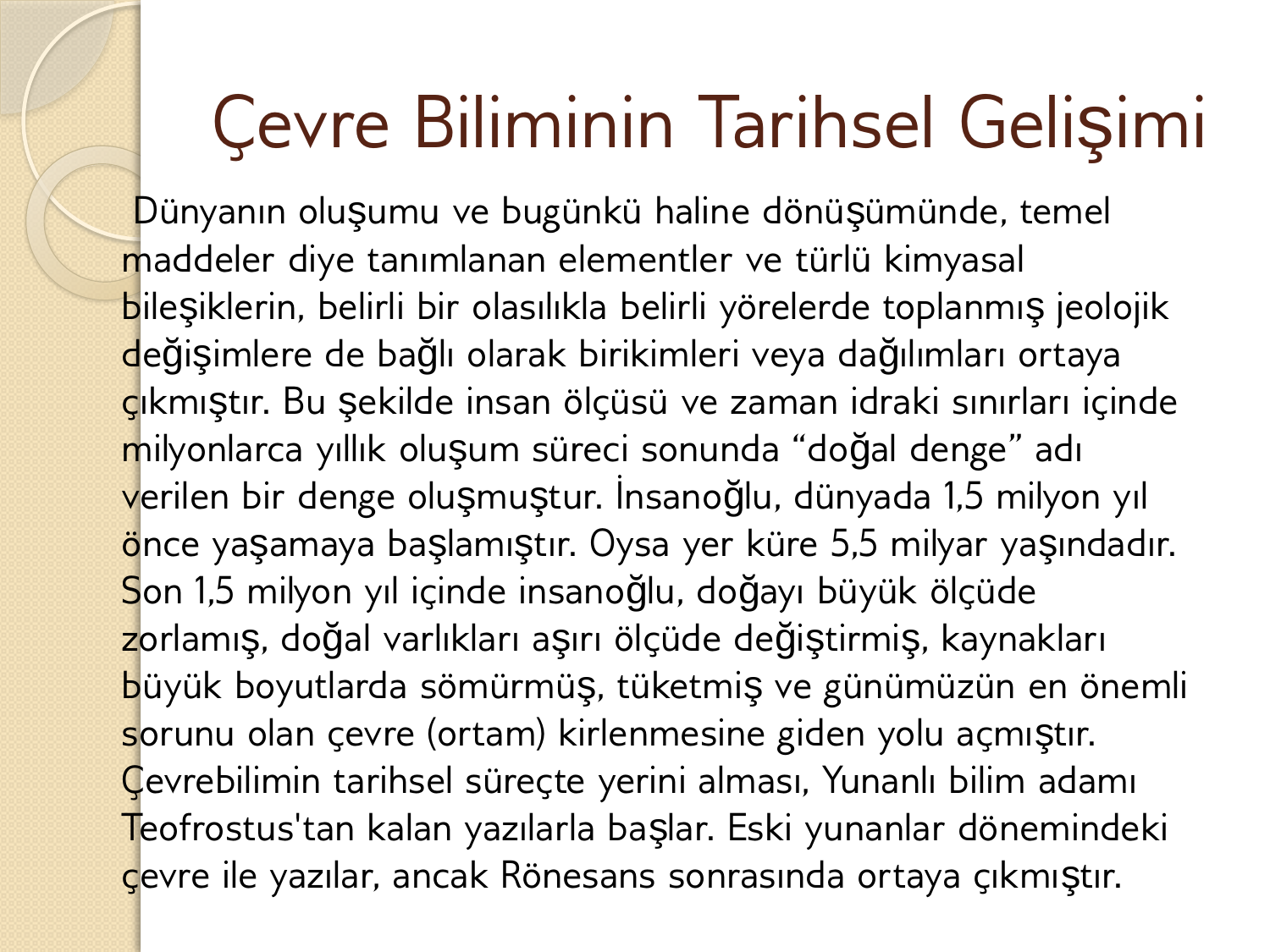

# Çevre Biliminin Tarihsel Gelişimi
    Dünyanın oluşumu ve bugünkü haline dönüşümünde, temel maddeler diye tanımlanan elementler ve türlü kimyasal bileşiklerin, belirli bir olasılıkla belirli yörelerde toplanmış jeolojik değişimlere de bağlı olarak birikimleri veya dağılımları ortaya çıkmıştır. Bu şekilde insan ölçüsü ve zaman idraki sınırları içinde milyonlarca yıllık oluşum süreci sonunda “doğal denge” adı verilen bir denge oluşmuştur. İnsanoğlu, dünyada 1,5 milyon yıl önce yaşamaya başlamıştır. Oysa yer küre 5,5 milyar yaşındadır. Son 1,5 milyon yıl içinde insanoğlu, doğayı büyük ölçüde zorlamış, doğal varlıkları aşırı ölçüde değiştirmiş, kaynakları büyük boyutlarda sömürmüş, tüketmiş ve günümüzün en önemli sorunu olan çevre (ortam) kirlenmesine giden yolu açmıştır. Çevrebilimin tarihsel süreçte yerini alması, Yunanlı bilim adamı Teofrostus'tan kalan yazılarla başlar. Eski yunanlar dönemindeki çevre ile yazılar, ancak Rönesans sonrasında ortaya çıkmıştır.